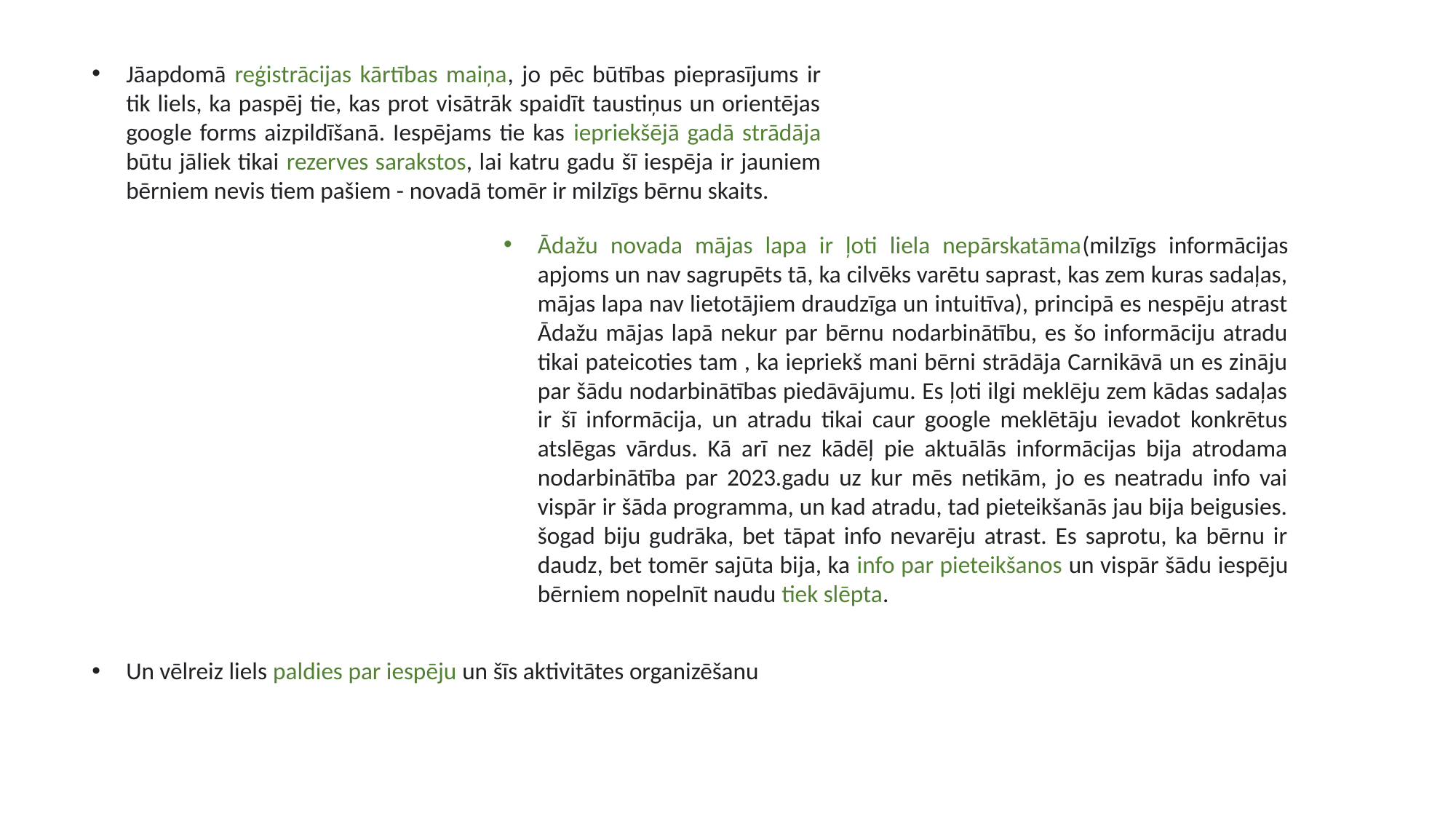

Jāapdomā reģistrācijas kārtības maiņa, jo pēc būtības pieprasījums ir tik liels, ka paspēj tie, kas prot visātrāk spaidīt taustiņus un orientējas google forms aizpildīšanā. Iespējams tie kas iepriekšējā gadā strādāja būtu jāliek tikai rezerves sarakstos, lai katru gadu šī iespēja ir jauniem bērniem nevis tiem pašiem - novadā tomēr ir milzīgs bērnu skaits.
Ādažu novada mājas lapa ir ļoti liela nepārskatāma(milzīgs informācijas apjoms un nav sagrupēts tā, ka cilvēks varētu saprast, kas zem kuras sadaļas, mājas lapa nav lietotājiem draudzīga un intuitīva), principā es nespēju atrast Ādažu mājas lapā nekur par bērnu nodarbinātību, es šo informāciju atradu tikai pateicoties tam , ka iepriekš mani bērni strādāja Carnikāvā un es zināju par šādu nodarbinātības piedāvājumu. Es ļoti ilgi meklēju zem kādas sadaļas ir šī informācija, un atradu tikai caur google meklētāju ievadot konkrētus atslēgas vārdus. Kā arī nez kādēļ pie aktuālās informācijas bija atrodama nodarbinātība par 2023.gadu uz kur mēs netikām, jo es neatradu info vai vispār ir šāda programma, un kad atradu, tad pieteikšanās jau bija beigusies. šogad biju gudrāka, bet tāpat info nevarēju atrast. Es saprotu, ka bērnu ir daudz, bet tomēr sajūta bija, ka info par pieteikšanos un vispār šādu iespēju bērniem nopelnīt naudu tiek slēpta.
Un vēlreiz liels paldies par iespēju un šīs aktivitātes organizēšanu